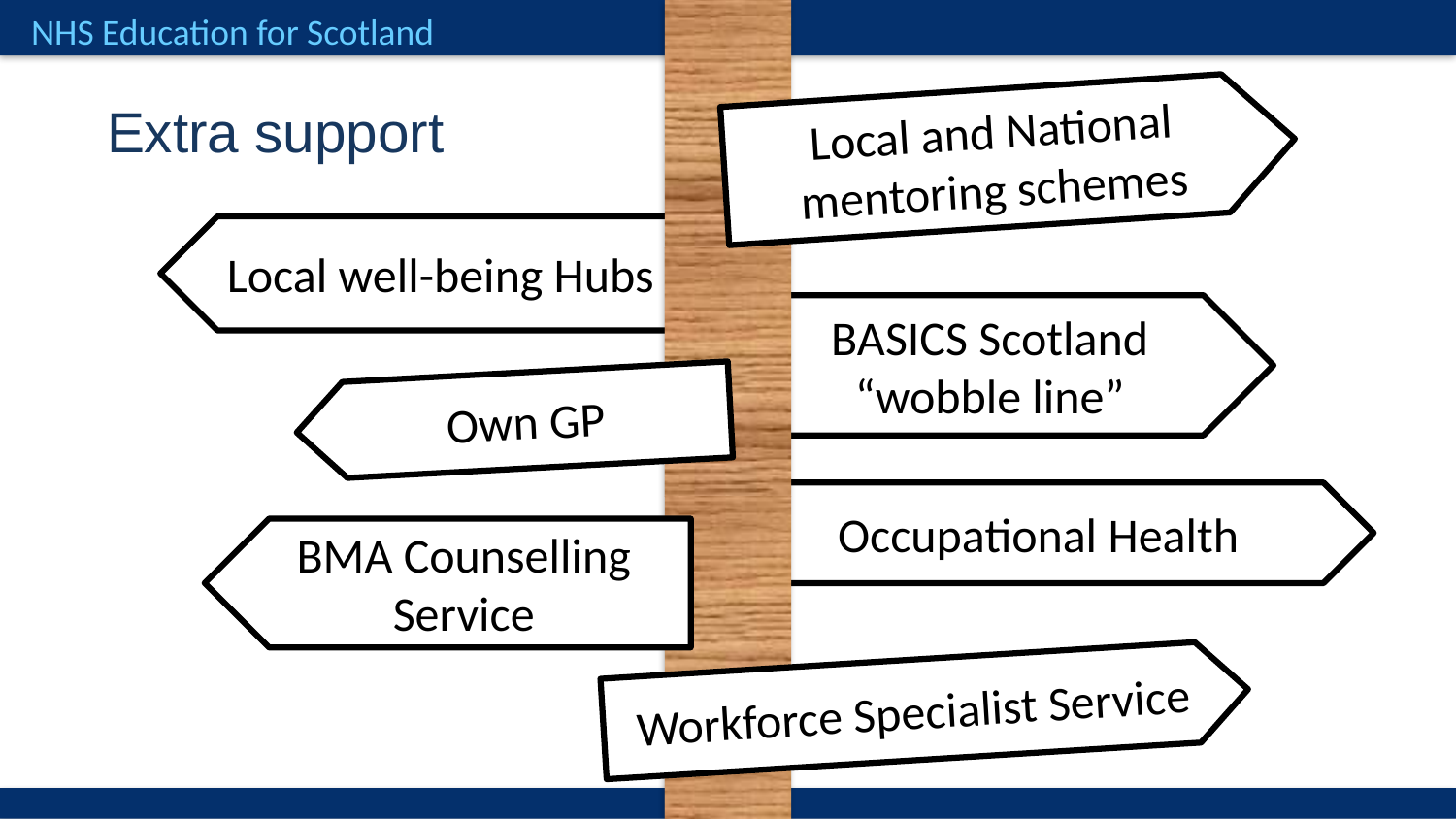

Local and National
mentoring schemes
Extra support
Local well-being Hubs
BASICS Scotland
“wobble line”

Own GP
Occupational Health
BMA Counselling Service
Workforce Specialist Service